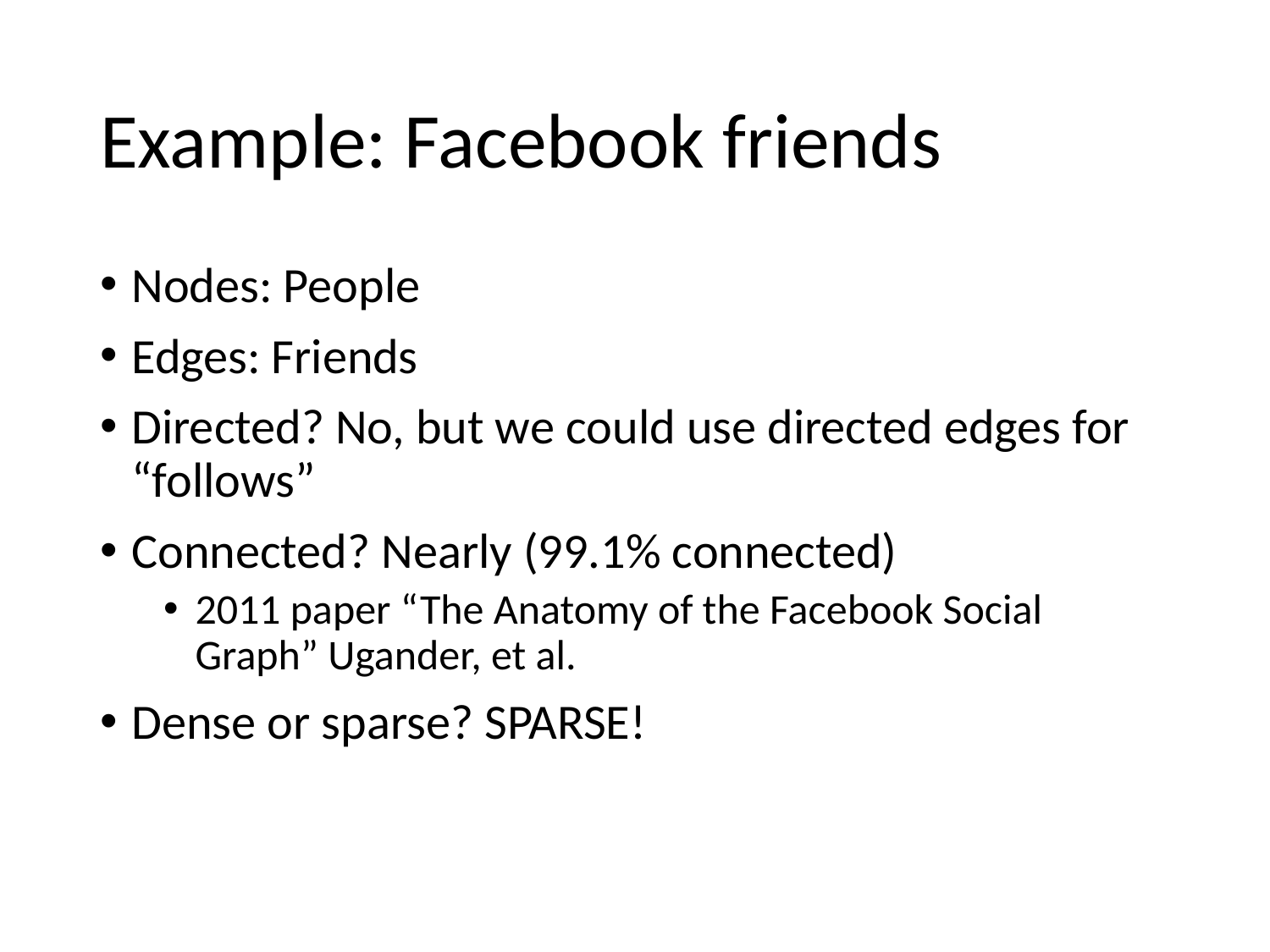

# Example: Facebook friends
Nodes: People
Edges: Friends
Directed? No, but we could use directed edges for “follows”
Connected? Nearly (99.1% connected)
2011 paper “The Anatomy of the Facebook Social Graph” Ugander, et al.
Dense or sparse? SPARSE!